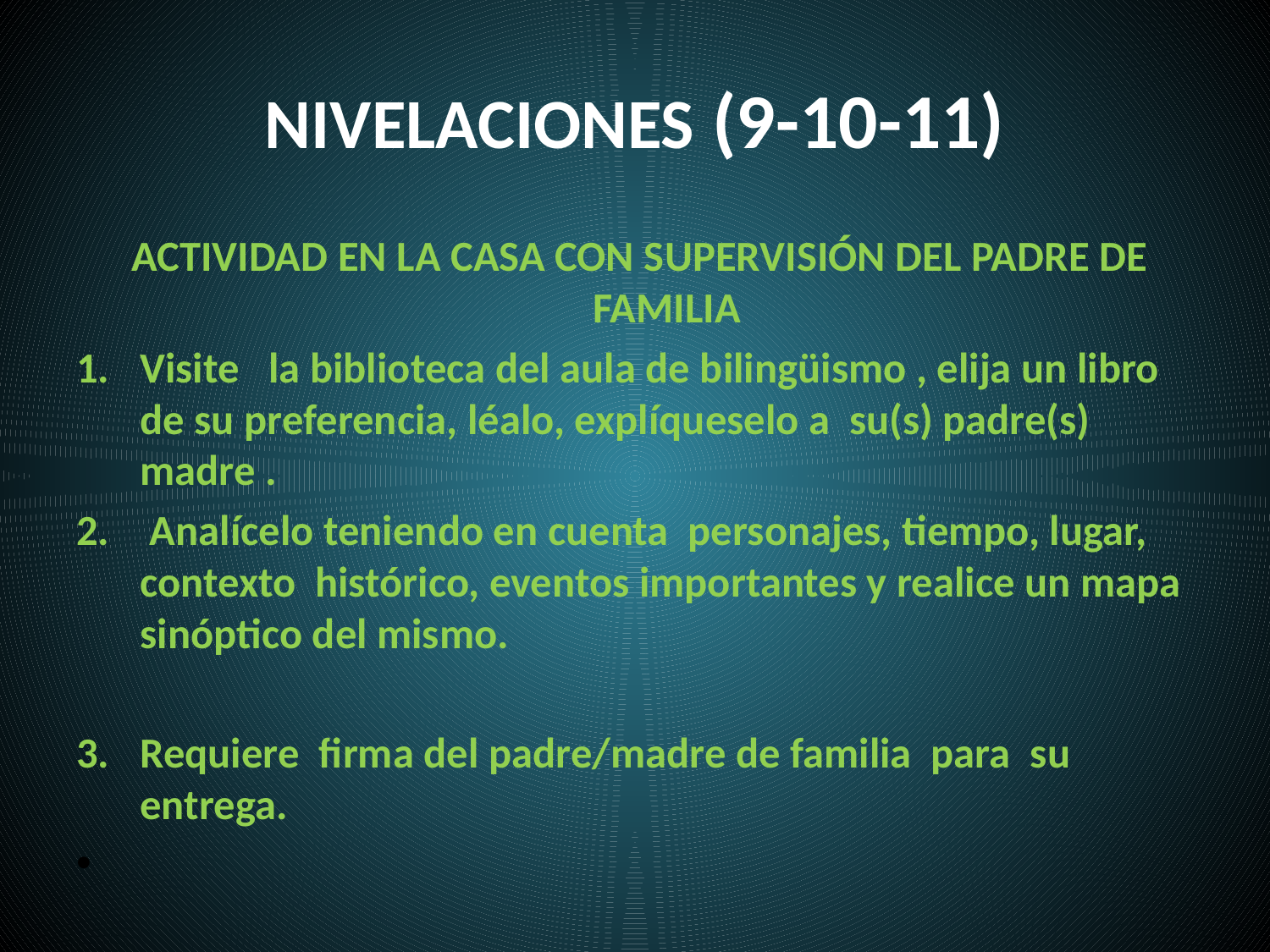

# NIVELACIONES (9-10-11)
 ACTIVIDAD EN LA CASA CON SUPERVISIÓN DEL PADRE DE FAMILIA
Visite   la biblioteca del aula de bilingüismo , elija un libro  de su preferencia, léalo, explíqueselo a  su(s) padre(s)  madre .
 Analícelo teniendo en cuenta  personajes, tiempo, lugar, contexto  histórico, eventos importantes y realice un mapa sinóptico del mismo.

Requiere  firma del padre/madre de familia  para  su entrega.